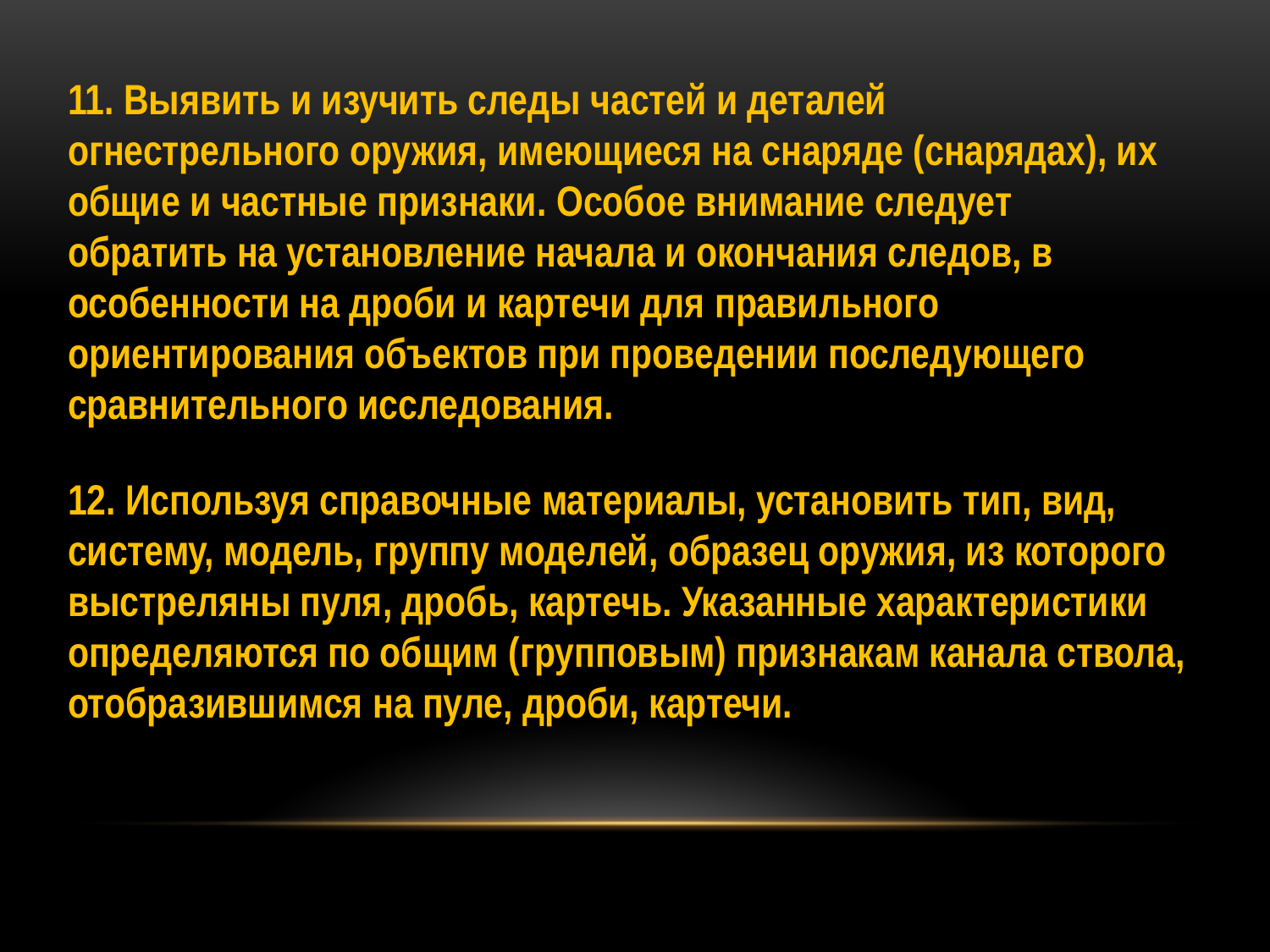

11. Выявить и изучить следы частей и деталей огнестрельного оружия, имеющиеся на снаряде (снарядах), их общие и частные признаки. Особое внимание следует обратить на установление начала и окончания следов, в особенности на дроби и картечи для правильного
ориентирования объектов при проведении последующего сравнительного исследования.
12. Используя справочные материалы, установить тип, вид, систему, модель, группу моделей, образец оружия, из которого выстреляны пуля, дробь, картечь. Указанные характеристики определяются по общим (групповым) признакам канала ствола, отобразившимся на пуле, дроби, картечи.